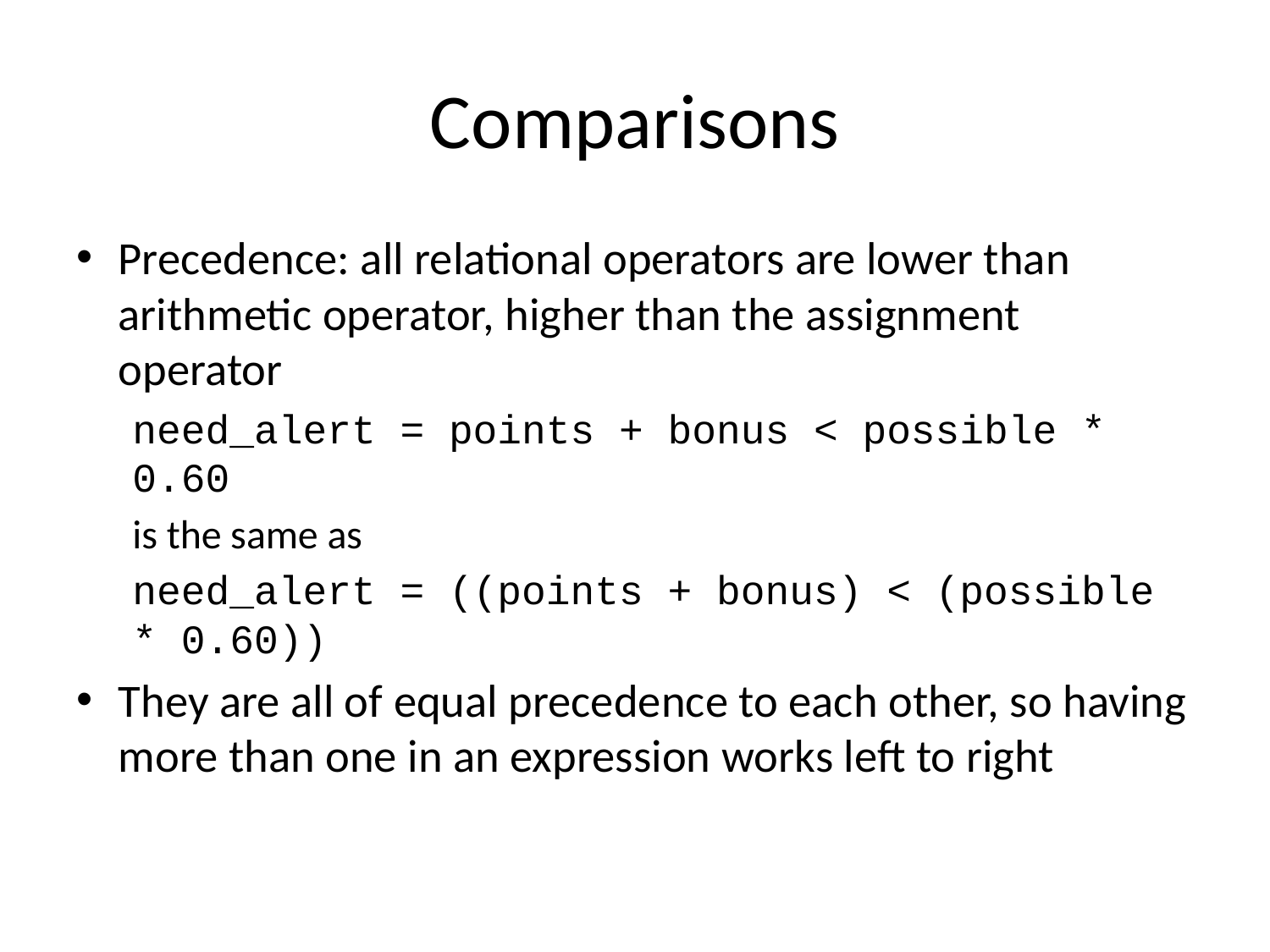

# Comparisons
Precedence: all relational operators are lower than arithmetic operator, higher than the assignment operator
need_alert = points + bonus < possible * 0.60
	is the same as
need_alert = ((points + bonus) < (possible * 0.60))
They are all of equal precedence to each other, so having more than one in an expression works left to right